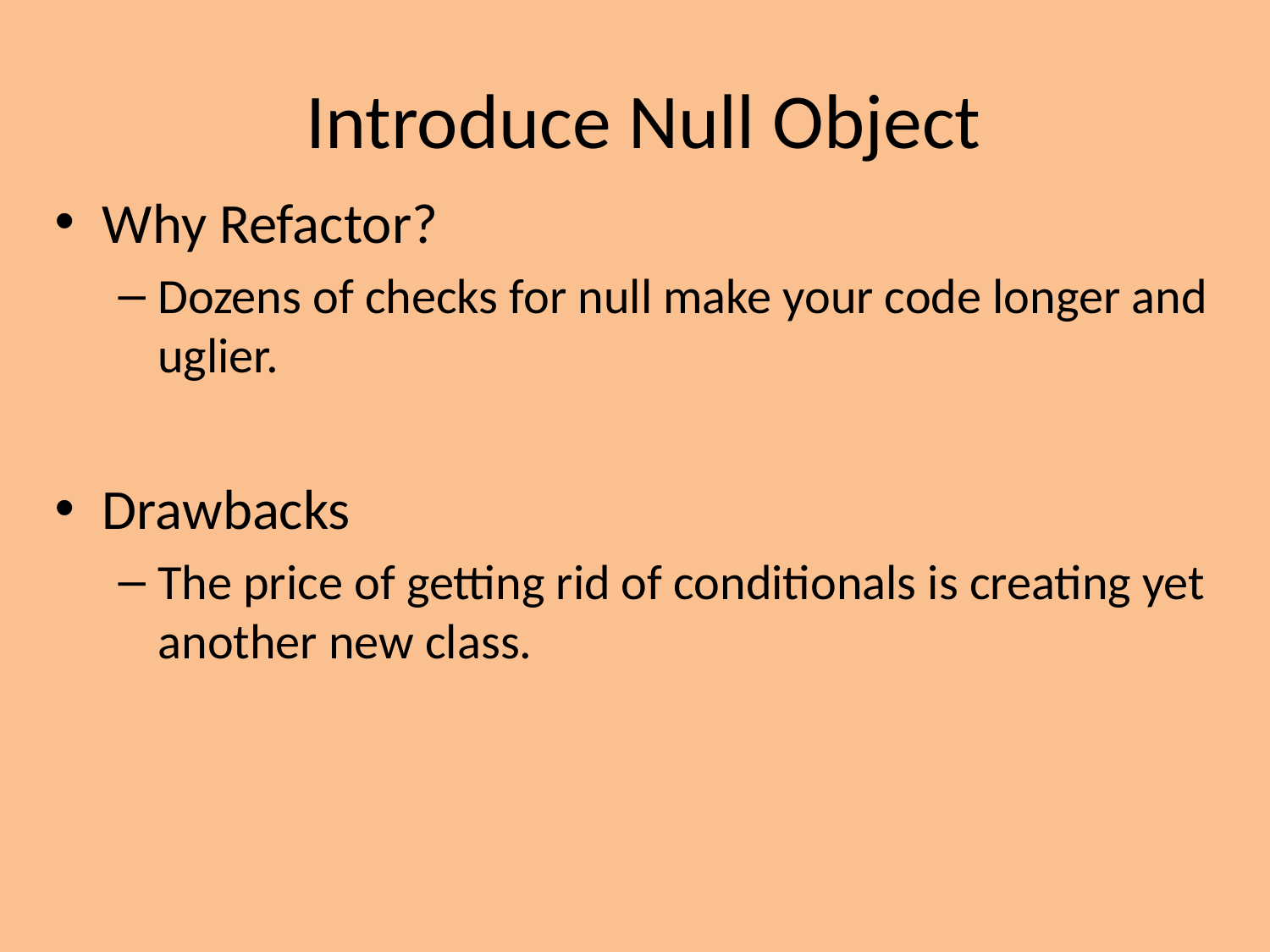

# Introduce Null Object
Why Refactor?
Dozens of checks for null make your code longer and uglier.

Drawbacks
The price of getting rid of conditionals is creating yet another new class.